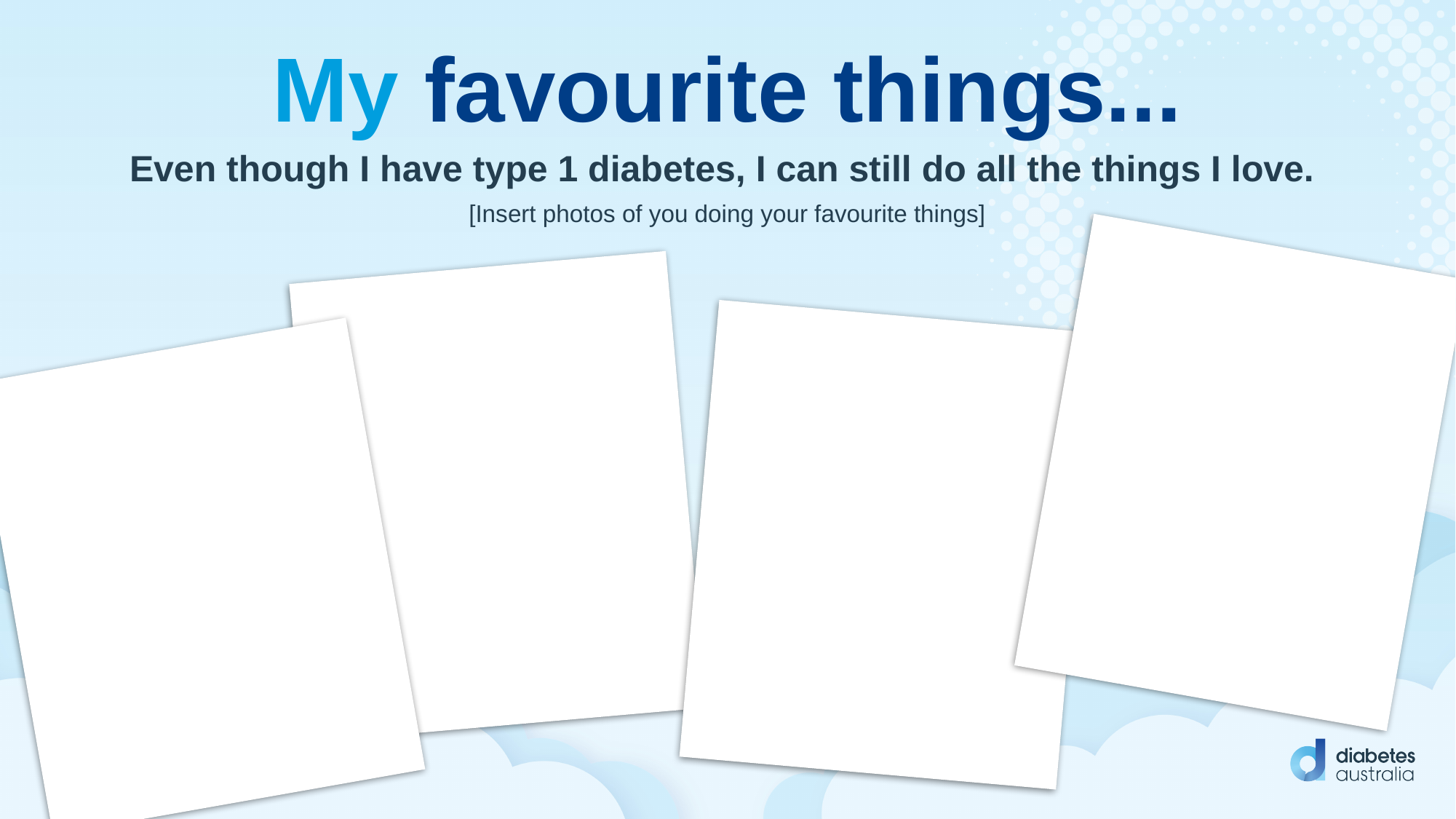

My favourite things...
Even though I have type 1 diabetes, I can still do all the things I love.
[Insert photos of you doing your favourite things]